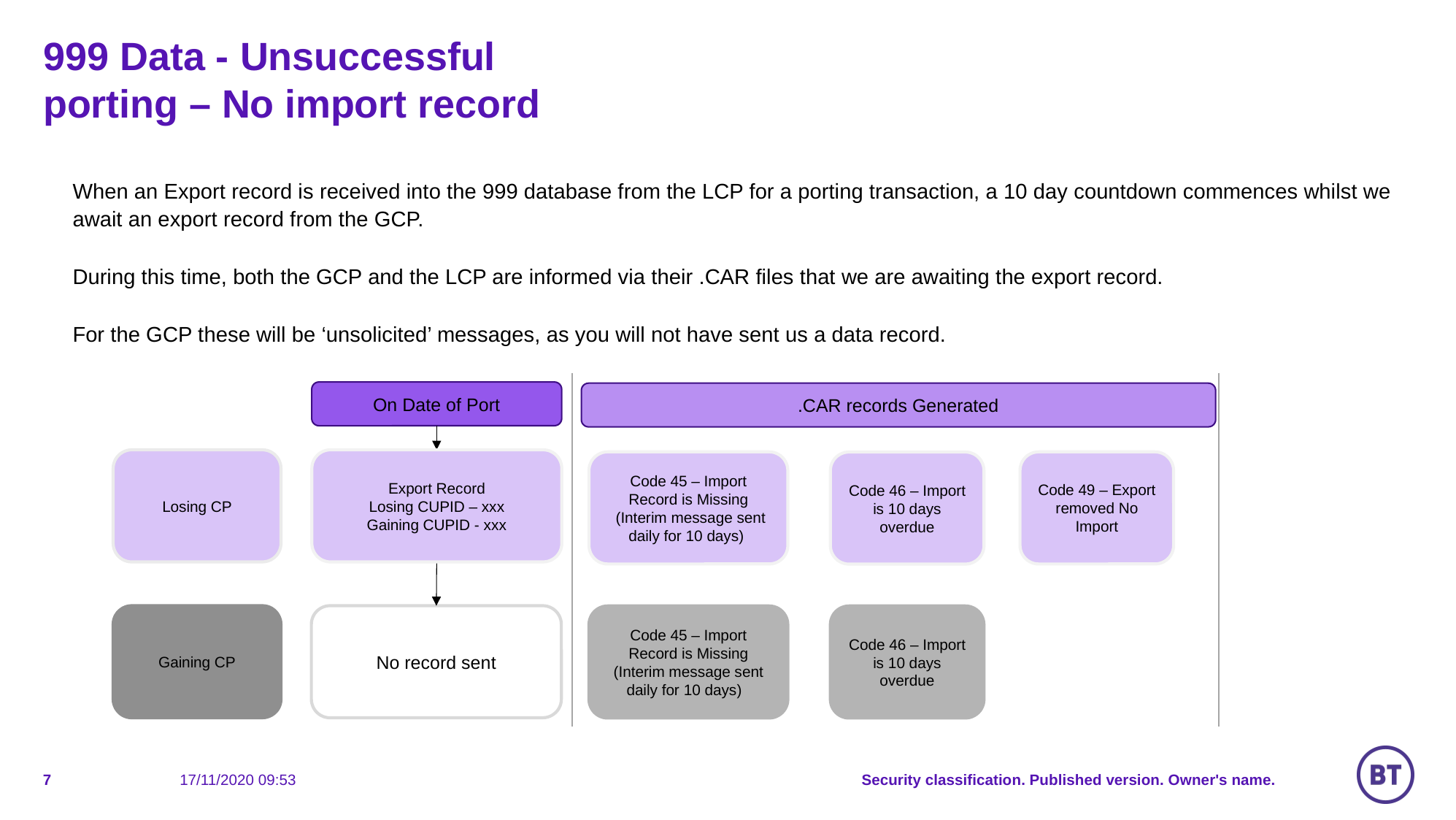

# 999 Data - Unsuccessful porting – No import record
When an Export record is received into the 999 database from the LCP for a porting transaction, a 10 day countdown commences whilst we await an export record from the GCP.
During this time, both the GCP and the LCP are informed via their .CAR files that we are awaiting the export record.
For the GCP these will be ‘unsolicited’ messages, as you will not have sent us a data record.

On Date of Port
.CAR records Generated
Losing CP
Export Record
Losing CUPID – xxx
Gaining CUPID - xxx
Code 45 – Import Record is Missing
 (Interim message sent daily for 10 days)
Code 49 – Export removed No Import
Code 46 – Import is 10 days overdue
Gaining CP
No record sent
Code 45 – Import Record is Missing
(Interim message sent daily for 10 days)
Code 46 – Import is 10 days overdue
7
Security classification. Published version. Owner's name.
17/11/2020 09:53